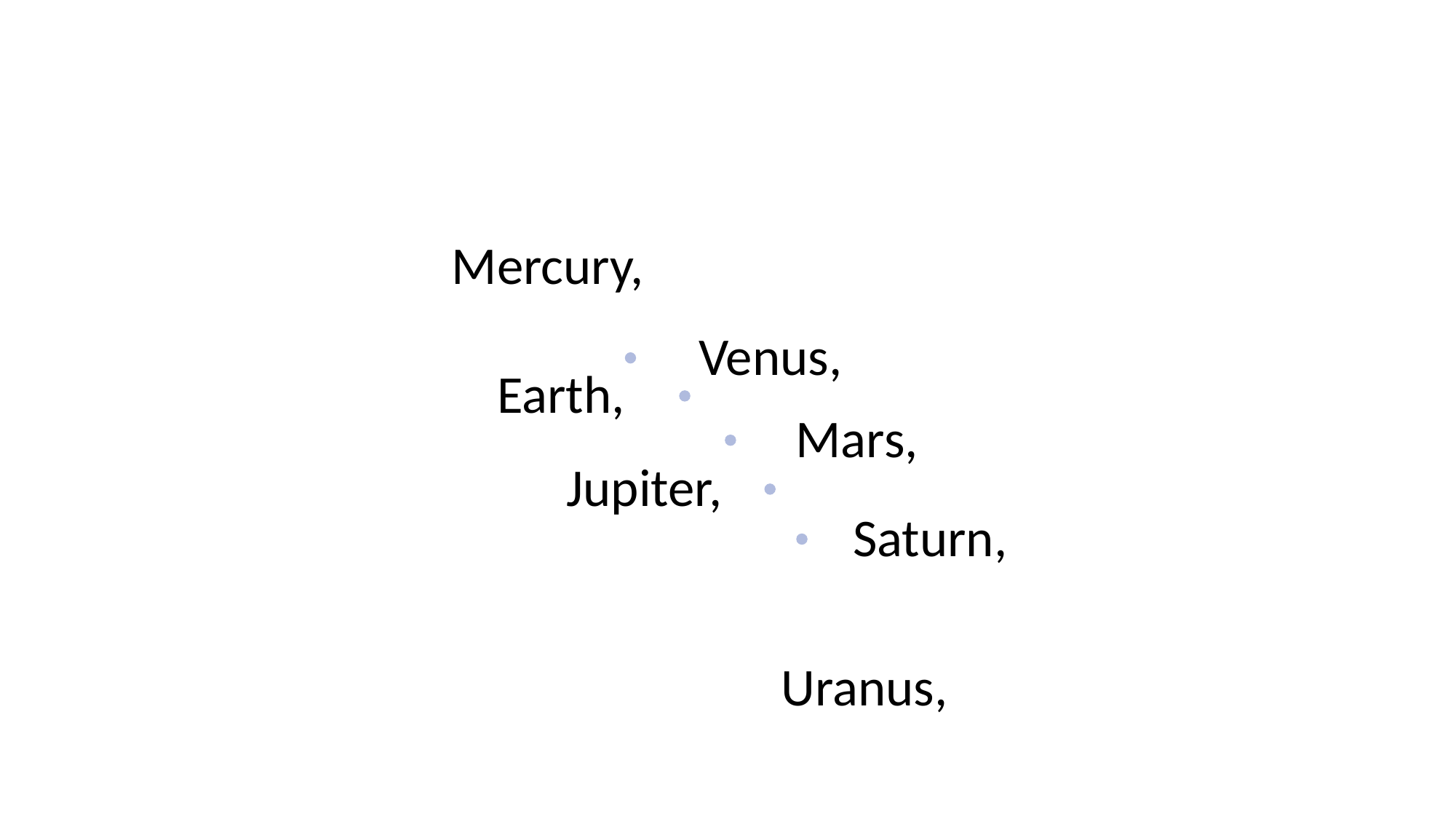

#
Mercury,
Venus,
Earth,
Mars,
Jupiter,
Saturn,
Uranus,